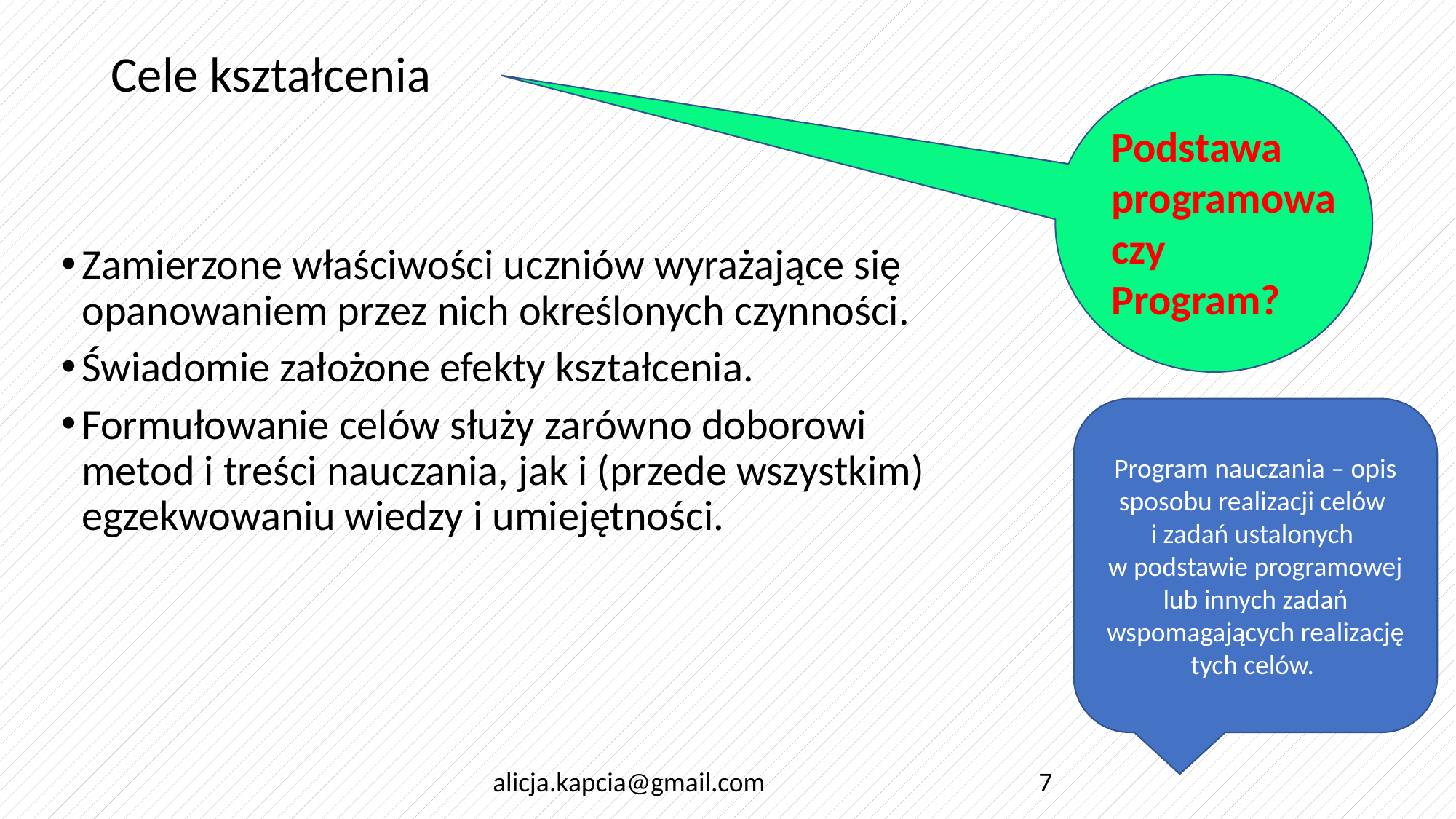

# Cele kształcenia

Podstawa programowa czy
Program?
Zamierzone właściwości uczniów wyrażające się opanowaniem przez nich określonych czynności.
Świadomie założone efekty kształcenia.
Formułowanie celów służy zarówno doborowi
metod i treści nauczania, jak i (przede wszystkim) egzekwowaniu wiedzy i umiejętności.
Program nauczania – opis sposobu realizacji celów
i zadań ustalonych
w podstawie programowej lub innych zadań wspomagających realizację tych celów.
alicja.kapcia@gmail.com
7